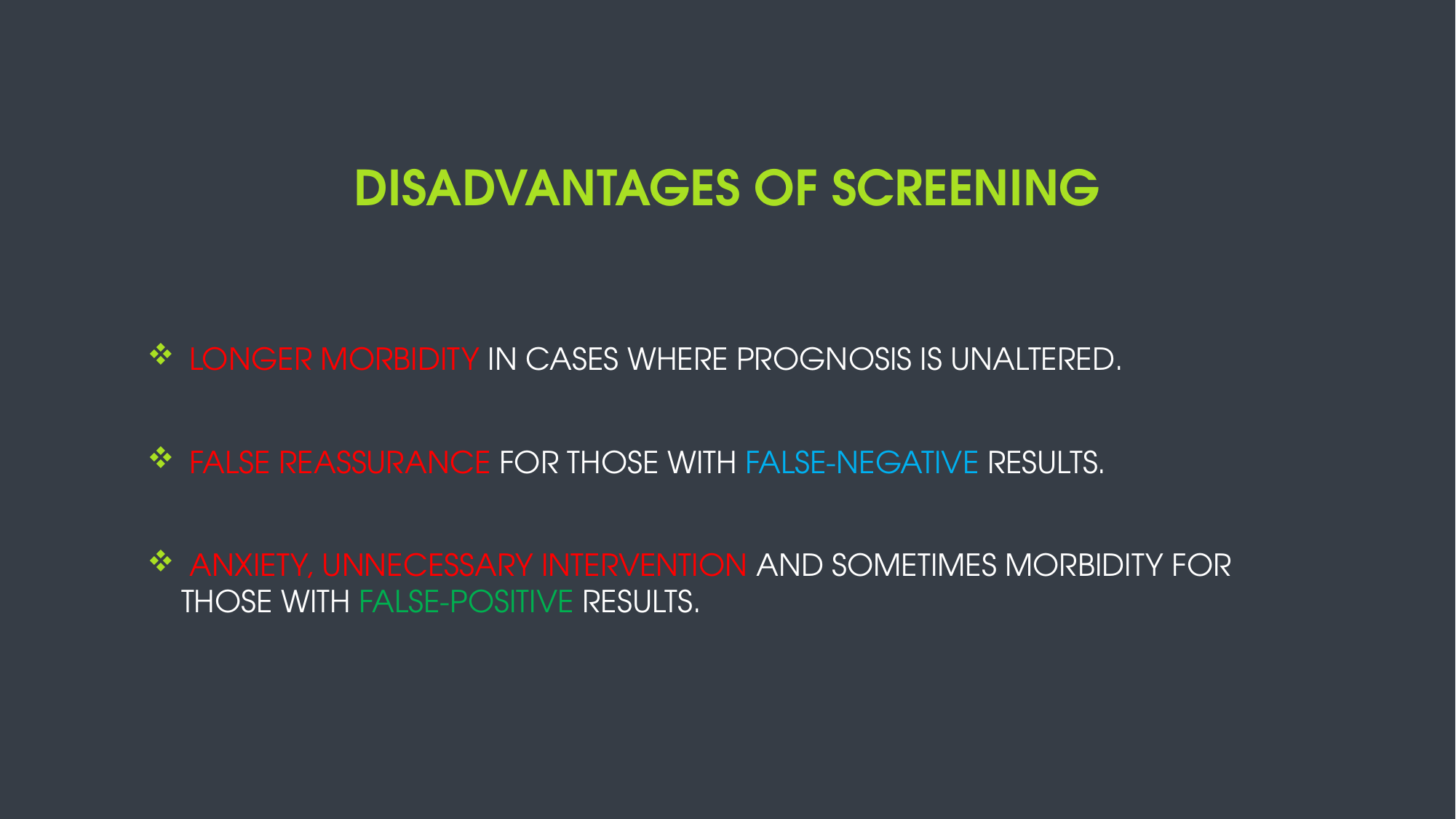

# Disadvantages Of Screening
 Longer morbidity in cases where prognosis is unaltered.

 False reassurance for those with false-negative results.

 Anxiety, Unnecessary intervention and sometimes morbidity for those with false-positive results.